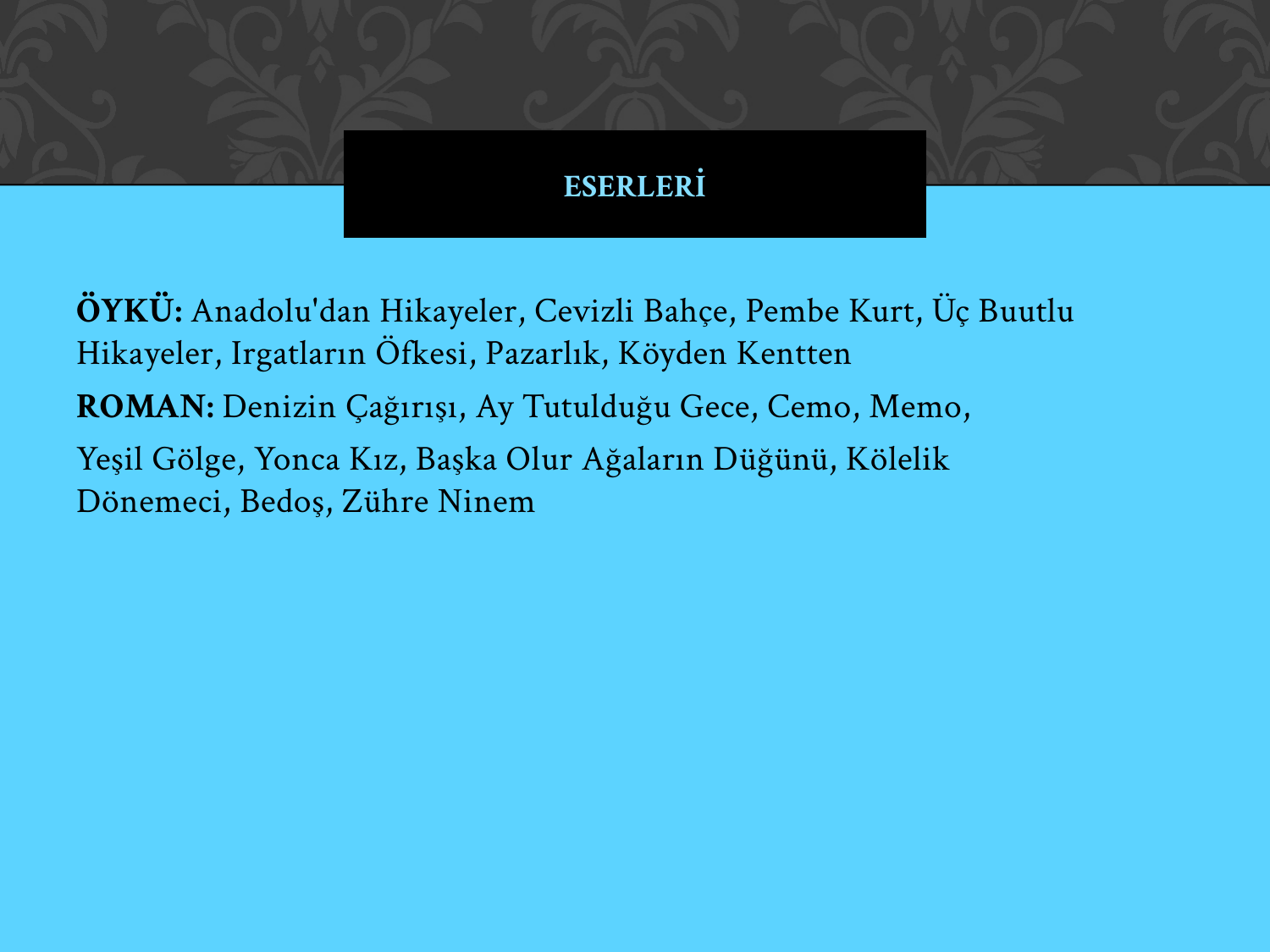

# ESERLERİ
ÖYKÜ: Anadolu'dan Hikayeler, Cevizli Bahçe, Pembe Kurt, Üç Buutlu Hikayeler, Irgatların Öfkesi, Pazarlık, Köyden Kentten
ROMAN: Denizin Çağırışı, Ay Tutulduğu Gece, Cemo, Memo,
Yeşil Gölge, Yonca Kız, Başka Olur Ağaların Düğünü, Kölelik Dönemeci, Bedoş, Zühre Ninem